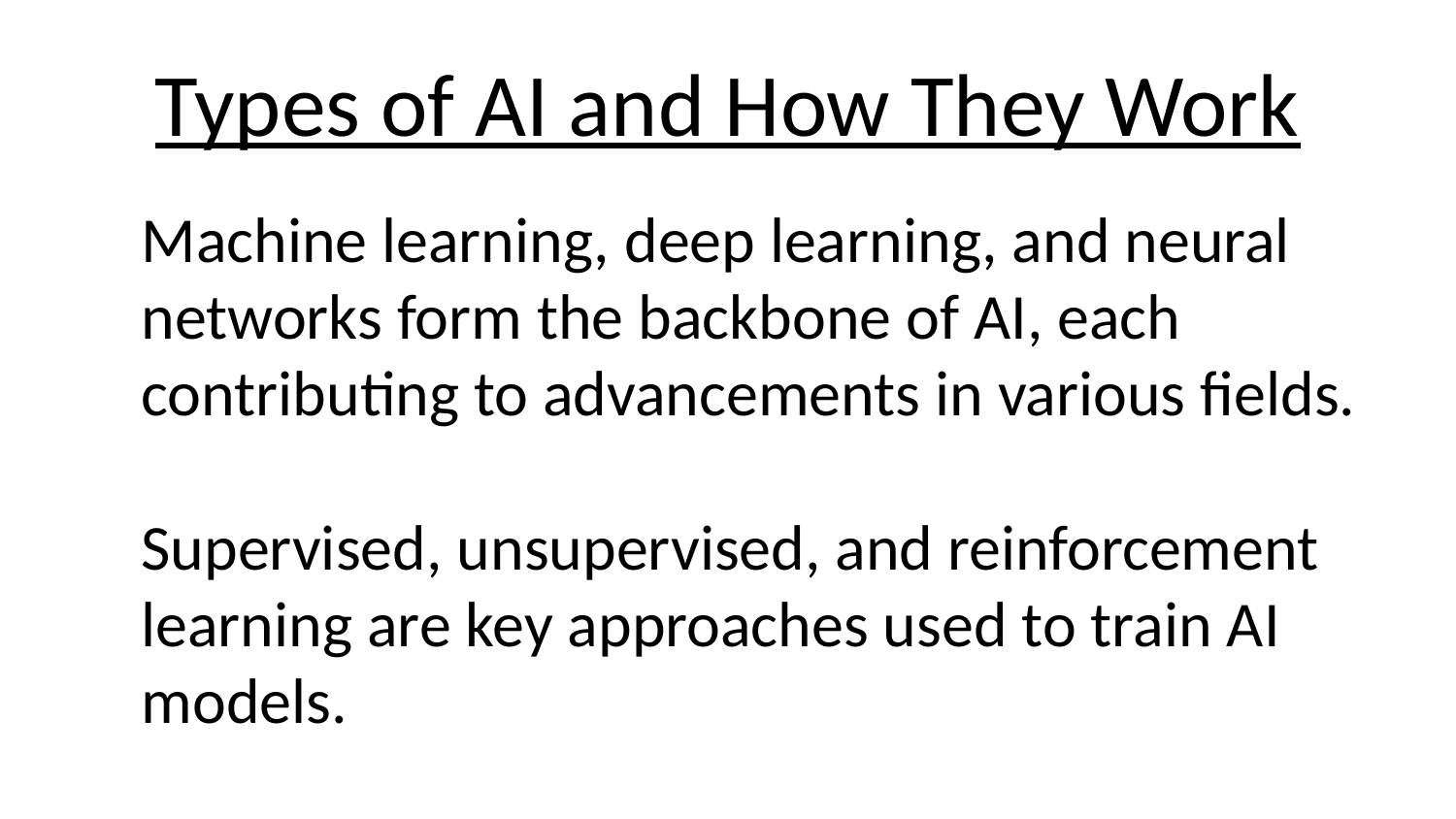

# Types of AI and How They Work
Machine learning, deep learning, and neural networks form the backbone of AI, each contributing to advancements in various fields.

Supervised, unsupervised, and reinforcement learning are key approaches used to train AI models.